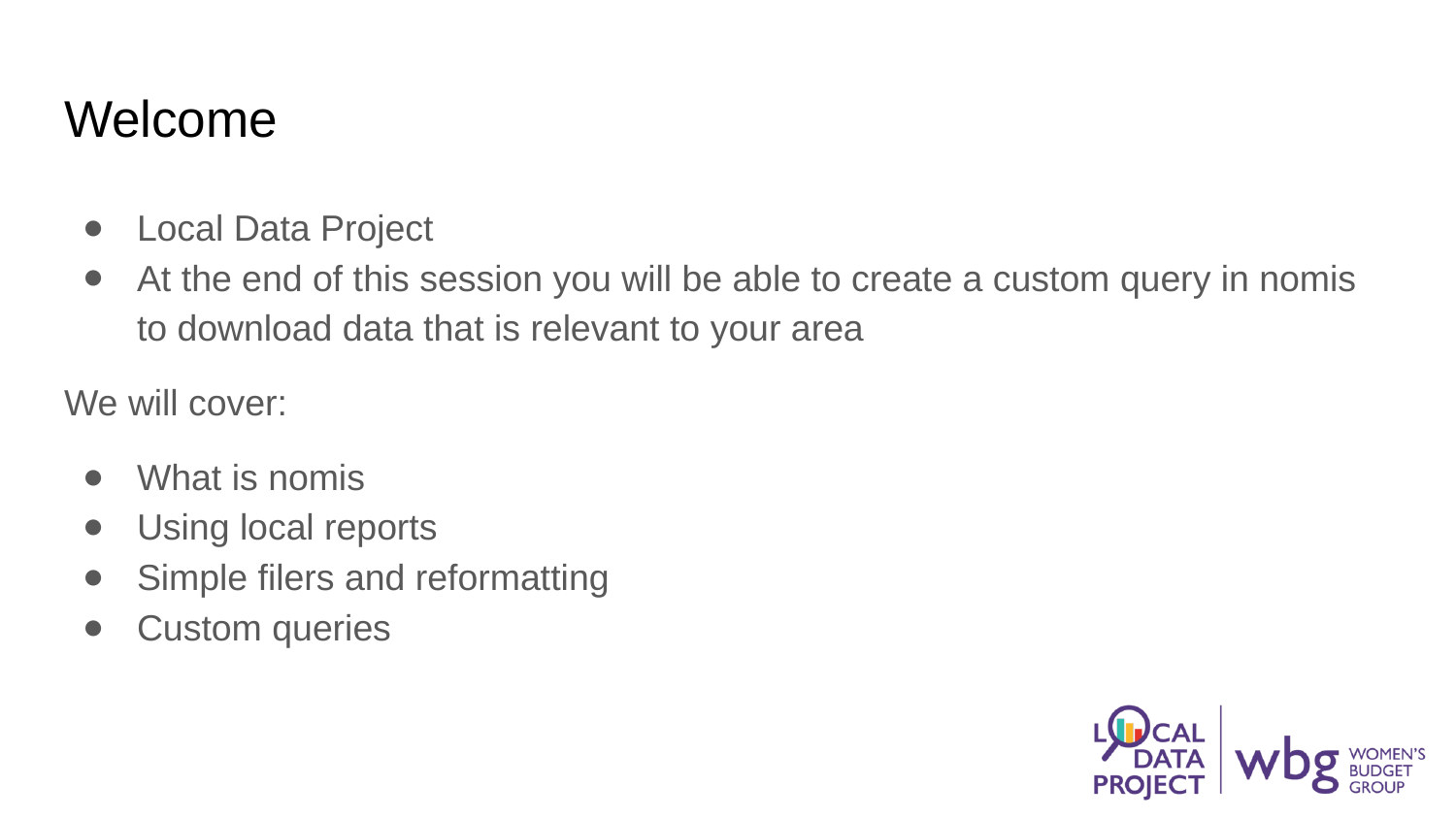

# Welcome
Local Data Project
At the end of this session you will be able to create a custom query in nomis to download data that is relevant to your area
We will cover:
What is nomis
Using local reports
Simple filers and reformatting
Custom queries